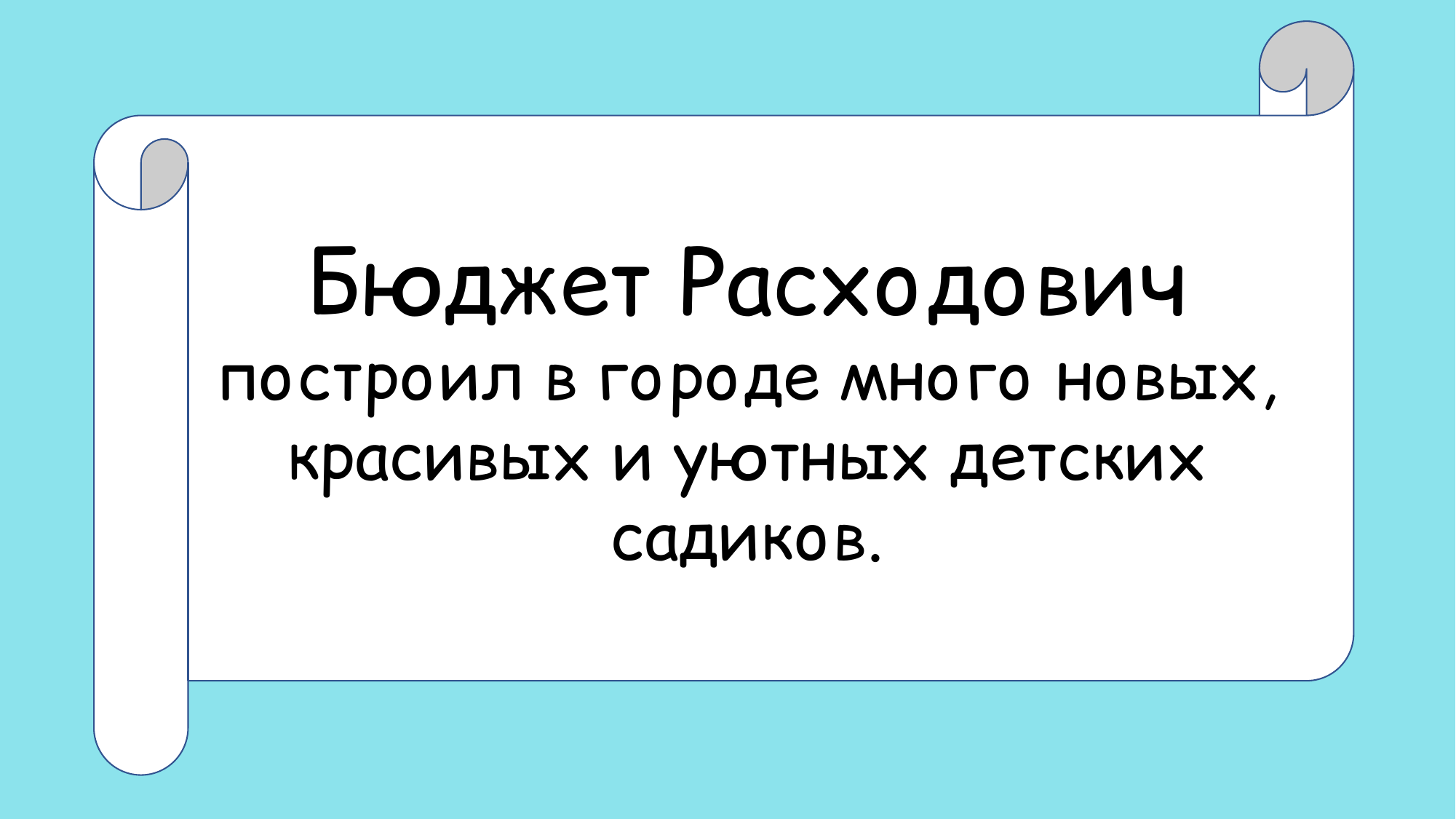

Бюджет Расходович построил в городе много новых, красивых и уютных детских садиков.